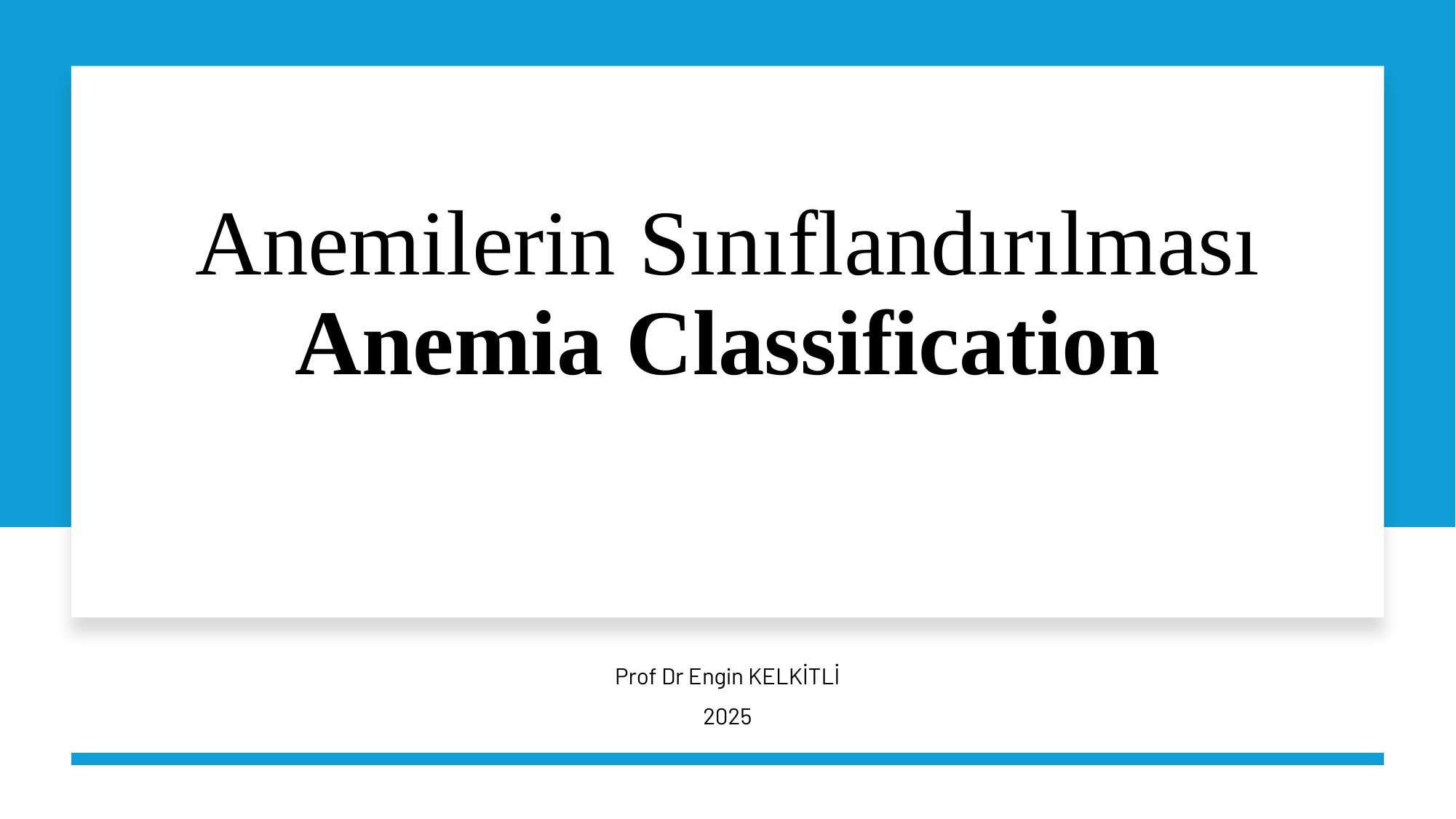

# Anemilerin Sınıflandırılması Anemia Classification
Prof Dr Engin KELKİTLİ
2025